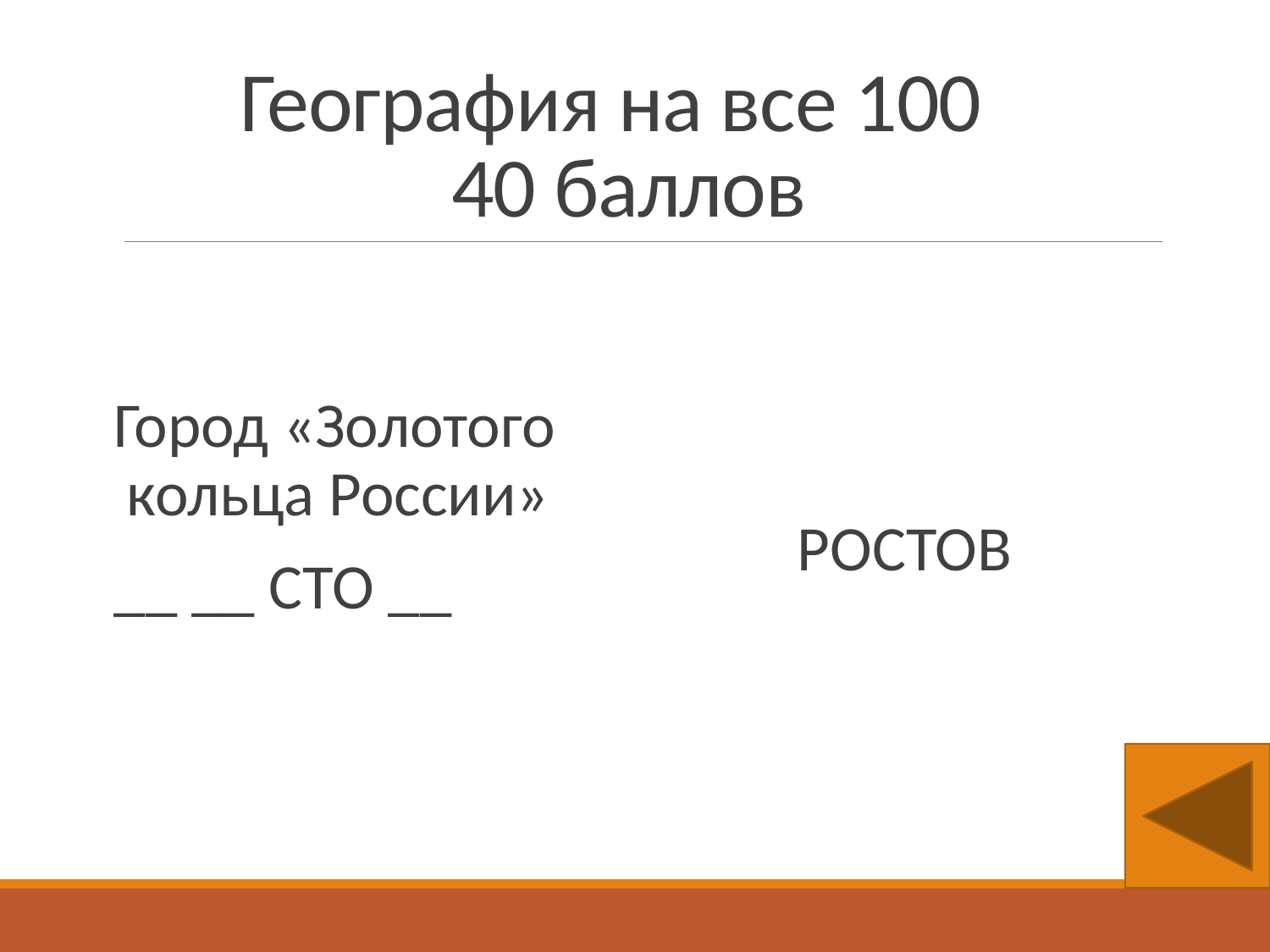

# География на все 100 40 баллов

Город «Золотого кольца России»
__ __ СТО __

РОСТОВ